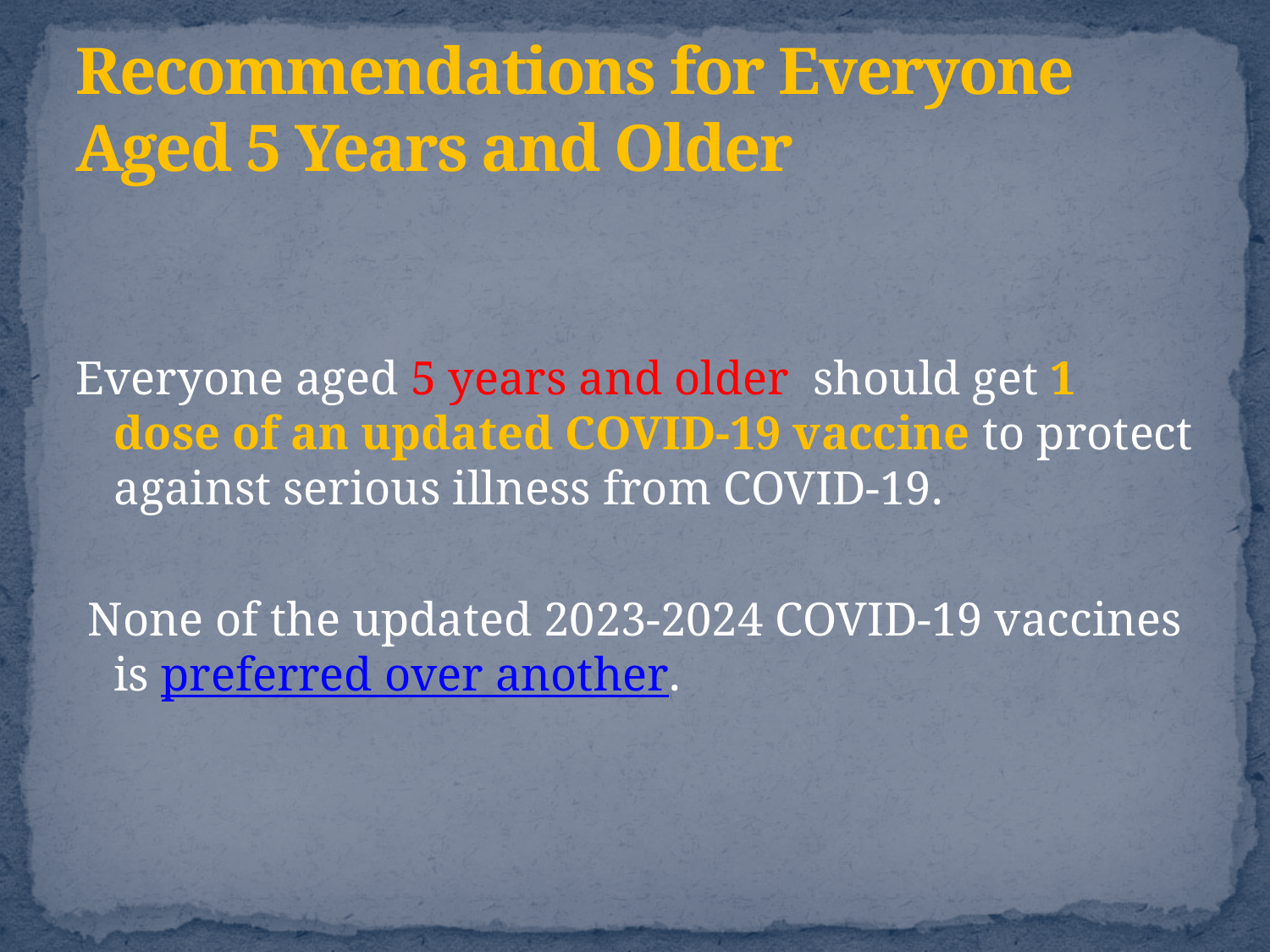

# Recommendations for Everyone Aged 5 Years and Older

Everyone aged 5 years and older  should get 1 dose of an updated COVID-19 vaccine to protect against serious illness from COVID-19.

 None of the updated 2023-2024 COVID-19 vaccines is preferred over another.